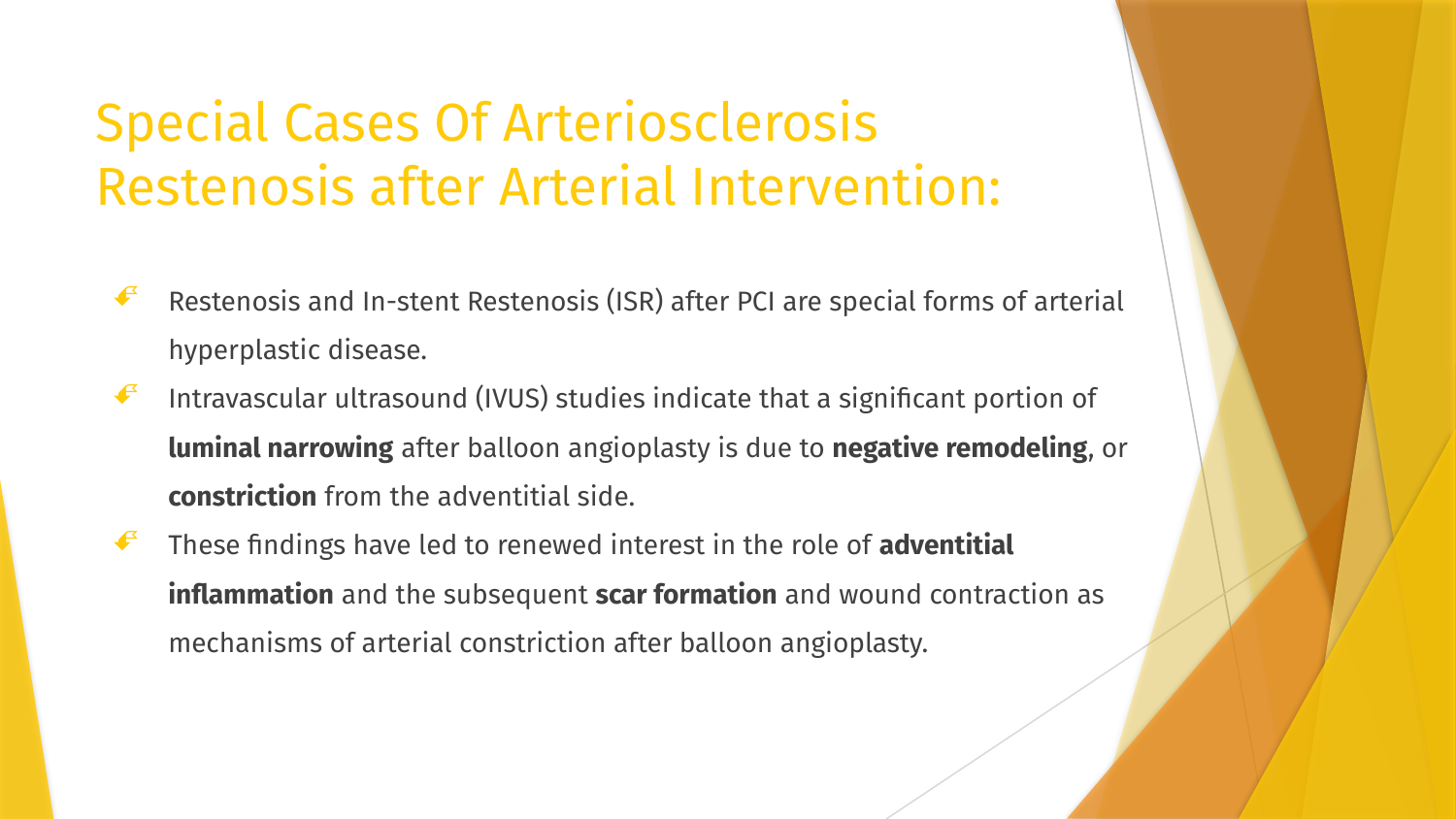

# Special Cases Of Arteriosclerosis
Restenosis after Arterial Intervention:
Restenosis and In-stent Restenosis (ISR) after PCI are special forms of arterial hyperplastic disease.
Intravascular ultrasound (IVUS) studies indicate that a significant portion of luminal narrowing after balloon angioplasty is due to negative remodeling, or constriction from the adventitial side.
These findings have led to renewed interest in the role of adventitial inflammation and the subsequent scar formation and wound contraction as mechanisms of arterial constriction after balloon angioplasty.